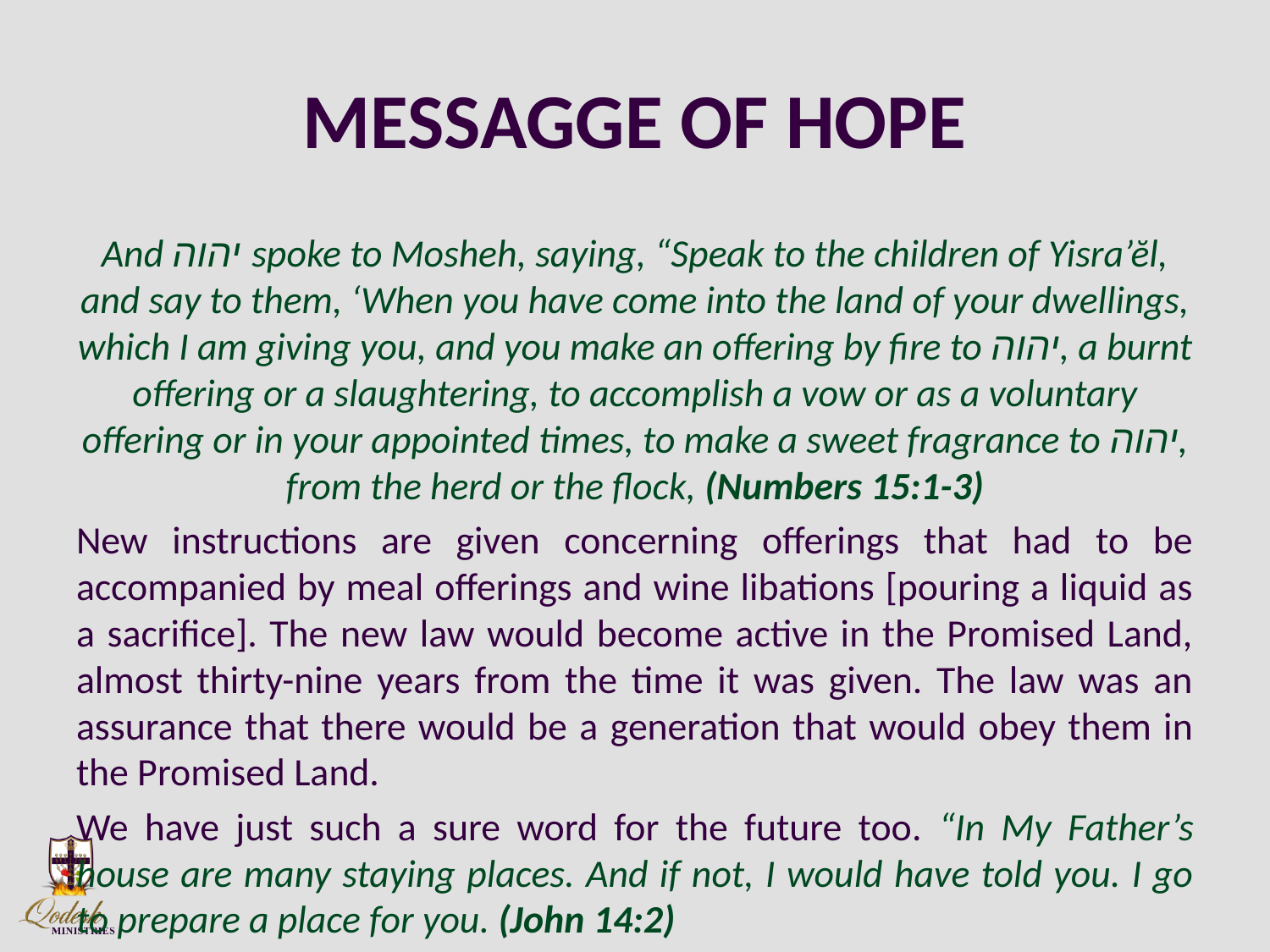

# MESSAGGE OF HOPE
And יהוה spoke to Mosheh, saying, “Speak to the children of Yisra’ĕl, and say to them, ‘When you have come into the land of your dwellings, which I am giving you, and you make an offering by fire to יהוה, a burnt offering or a slaughtering, to accomplish a vow or as a voluntary offering or in your appointed times, to make a sweet fragrance to יהוה, from the herd or the flock, (Numbers 15:1-3)
New instructions are given concerning offerings that had to be accompanied by meal offerings and wine libations [pouring a liquid as a sacrifice]. The new law would become active in the Promised Land, almost thirty-nine years from the time it was given. The law was an assurance that there would be a generation that would obey them in the Promised Land.
We have just such a sure word for the future too. “In My Father’s house are many staying places. And if not, I would have told you. I go to prepare a place for you. (John 14:2)